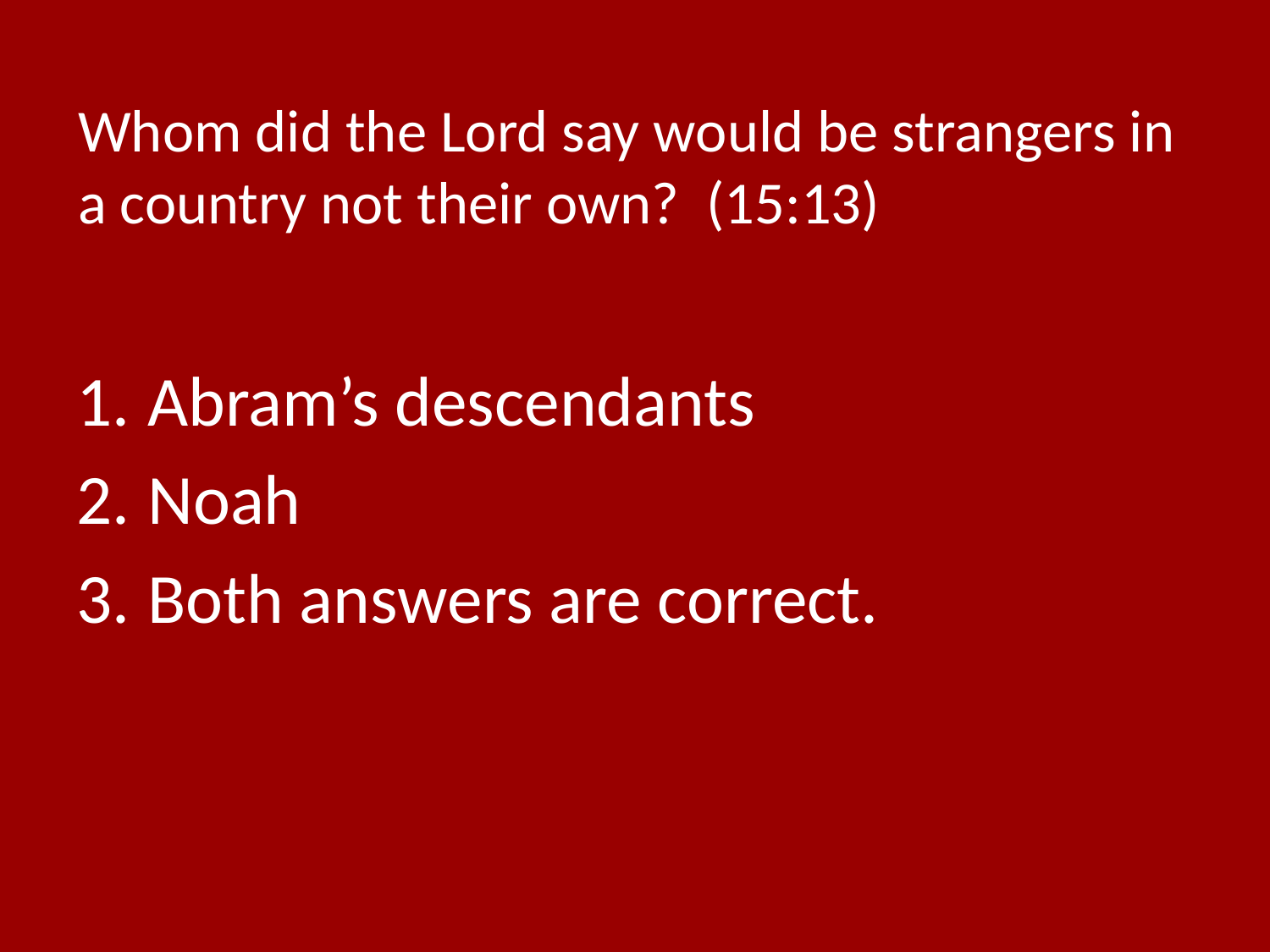

# Whom did the Lord say would be strangers in a country not their own?  (15:13)
Abram’s descendants
Noah
Both answers are correct.